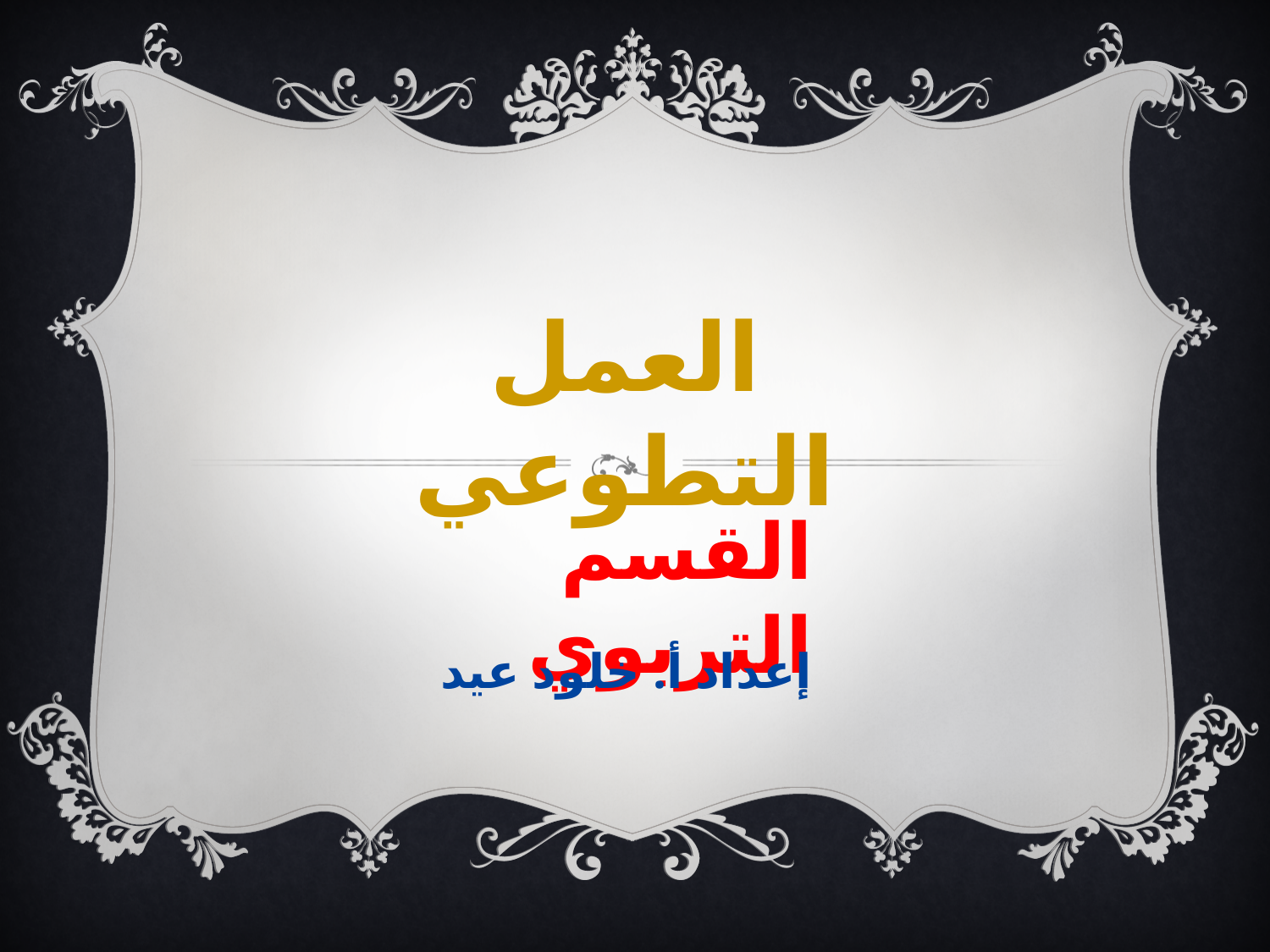

العمل التطوعي
القسم التربوي
إعداد أ. خلود عيد